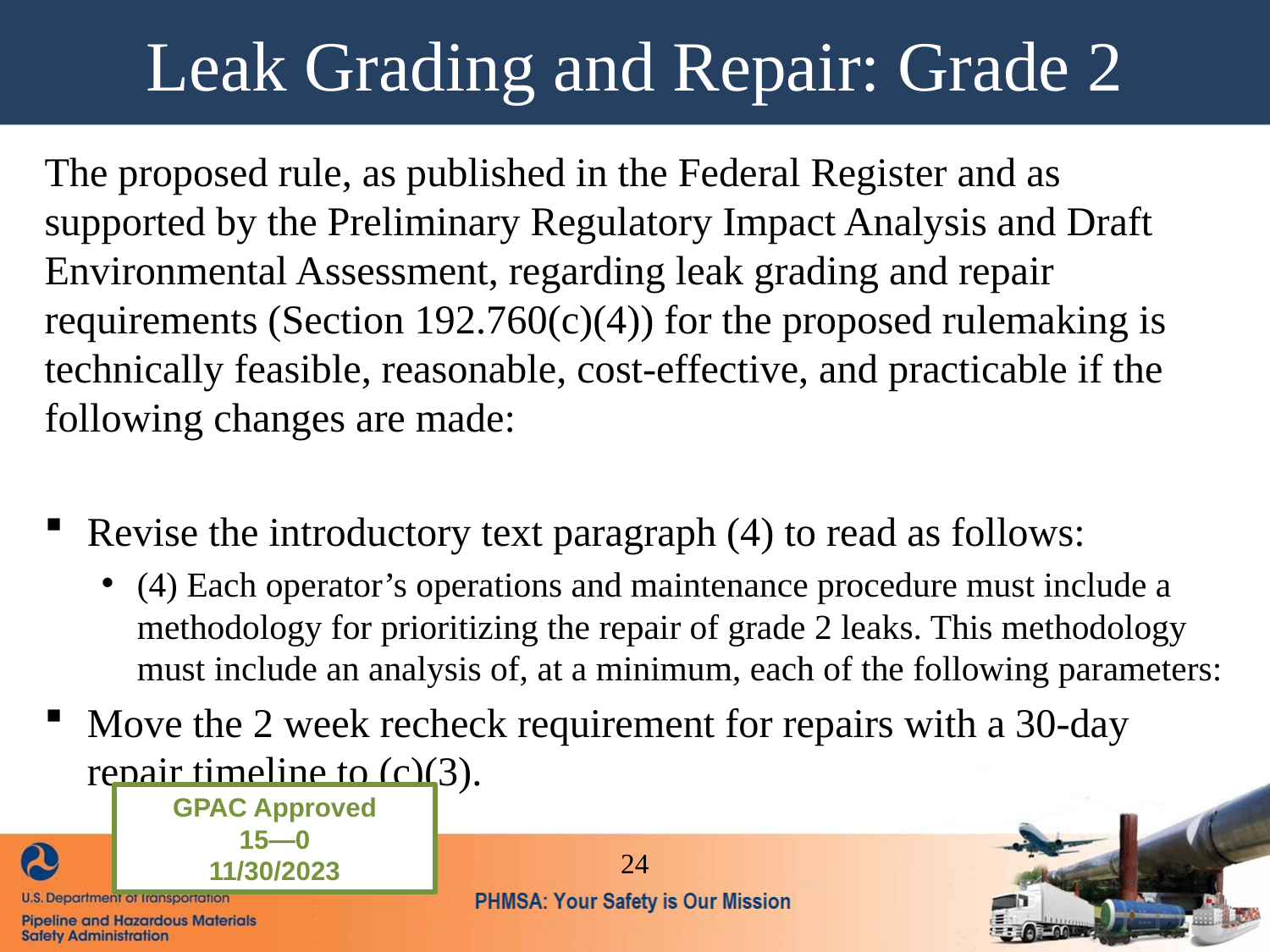

# Leak Grading and Repair: Grade 2
The proposed rule, as published in the Federal Register and as supported by the Preliminary Regulatory Impact Analysis and Draft Environmental Assessment, regarding leak grading and repair requirements (Section 192.760(c)(4)) for the proposed rulemaking is technically feasible, reasonable, cost-effective, and practicable if the following changes are made:

Revise the introductory text paragraph (4) to read as follows:
(4) Each operator’s operations and maintenance procedure must include a methodology for prioritizing the repair of grade 2 leaks. This methodology must include an analysis of, at a minimum, each of the following parameters:
Move the 2 week recheck requirement for repairs with a 30-day repair timeline to (c)(3).

GPAC Approved
15—0
11/30/2023
24